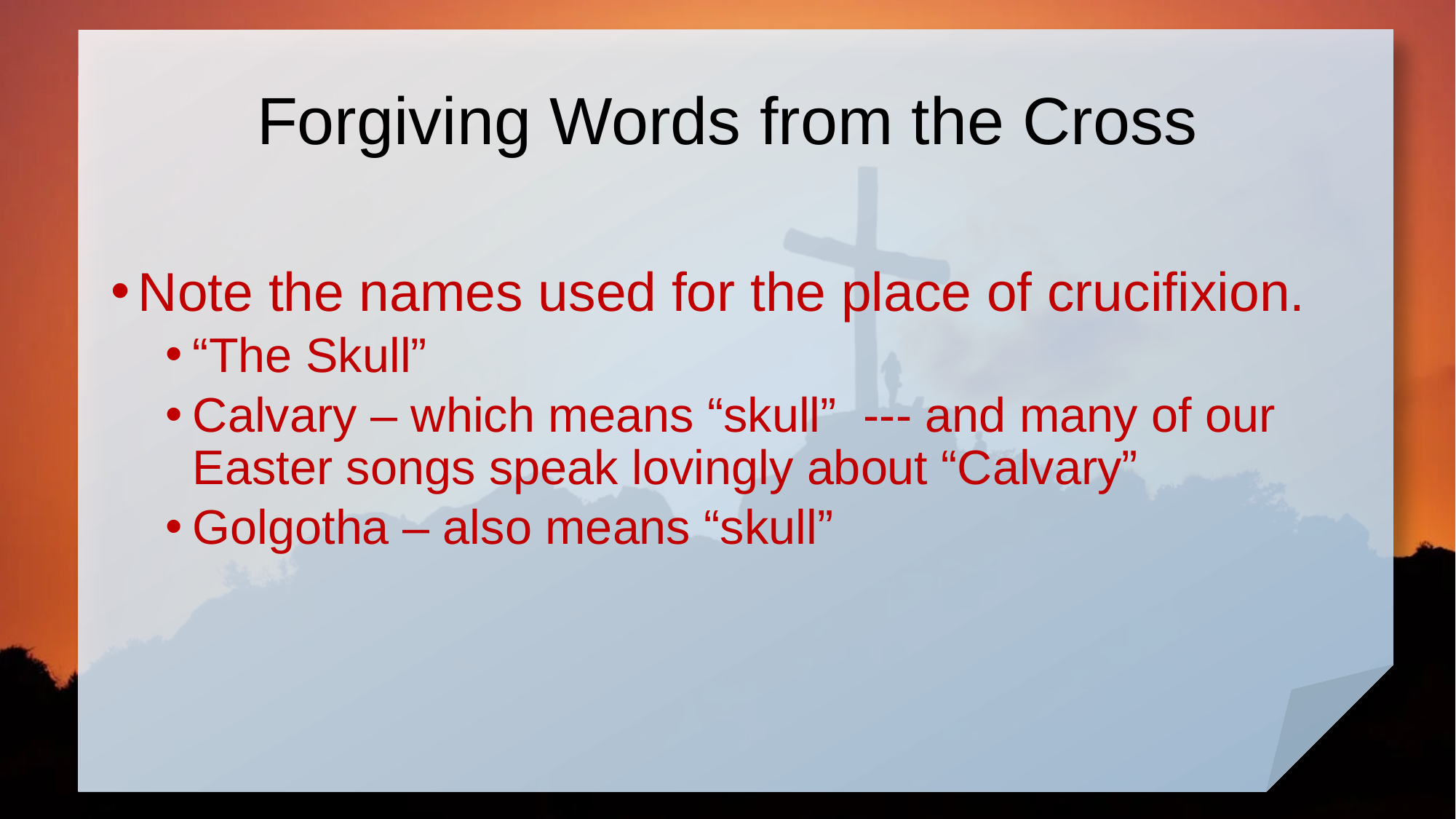

# Forgiving Words from the Cross
Note the names used for the place of crucifixion.
“The Skull”
Calvary – which means “skull”  --- and many of our Easter songs speak lovingly about “Calvary”
Golgotha – also means “skull”